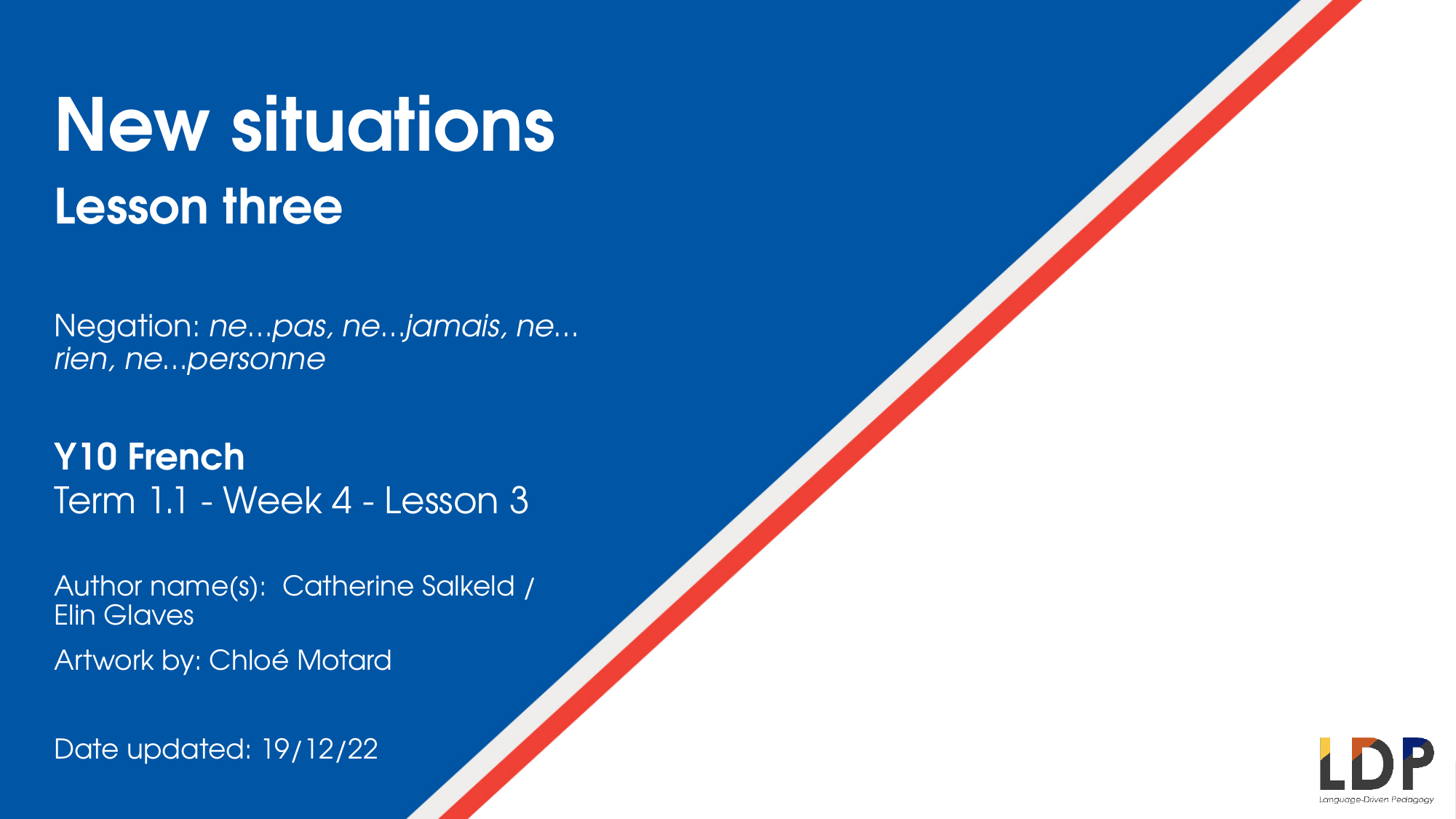

New situations
Lesson three
Negation: ne…pas, ne…jamais, ne…rien, ne…personne
Y10 French
Term 1.1 - Week 4 - Lesson 3
Author name(s):  Catherine Salkeld / Elin Glaves
Artwork by: Chloé Motard

Date updated: 19/12/22